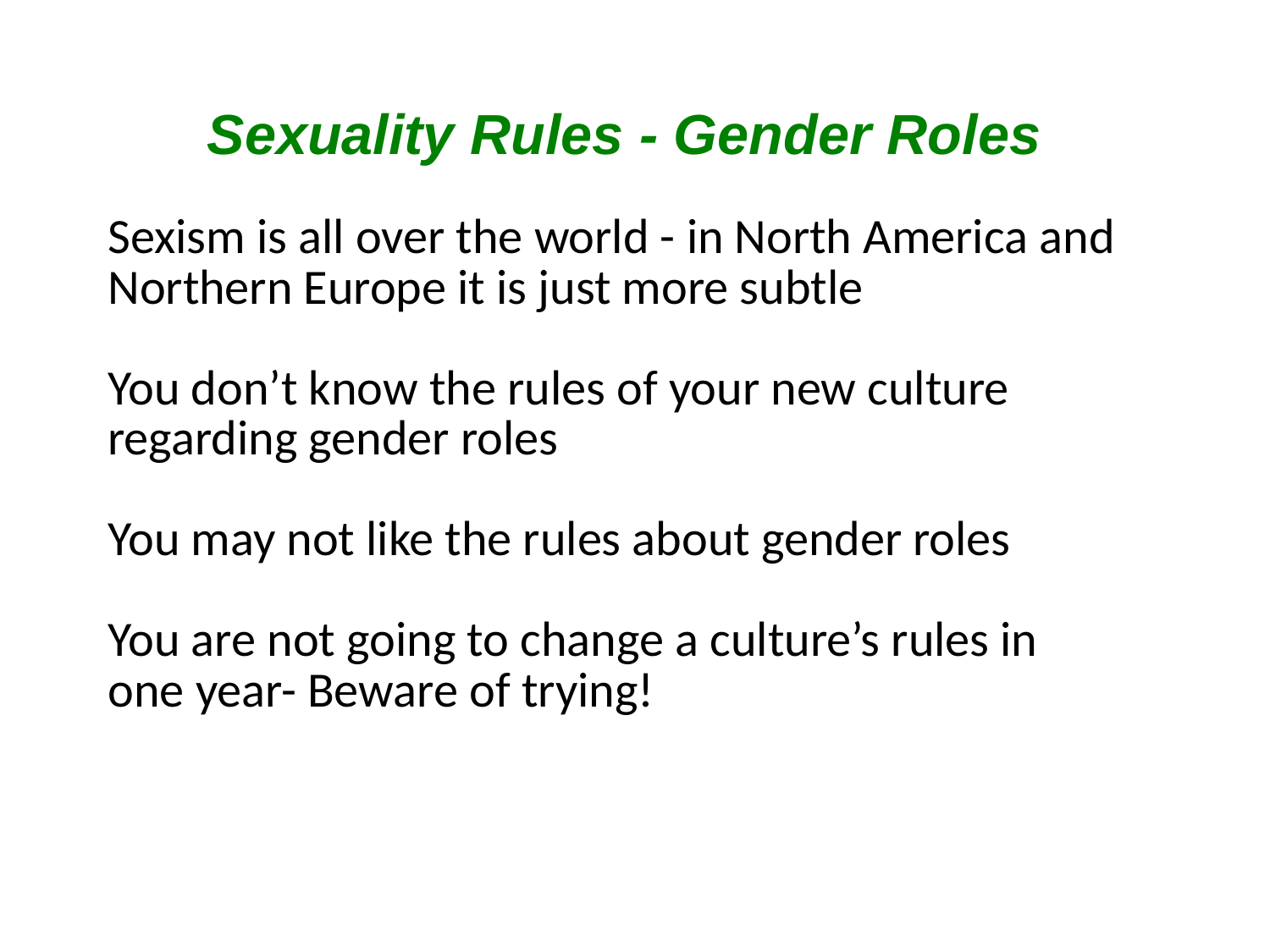

Sexuality Rules - Gender Roles
Sexism is all over the world - in North America and Northern Europe it is just more subtle

You don’t know the rules of your new culture regarding gender roles

You may not like the rules about gender roles

You are not going to change a culture’s rules in one year- Beware of trying!